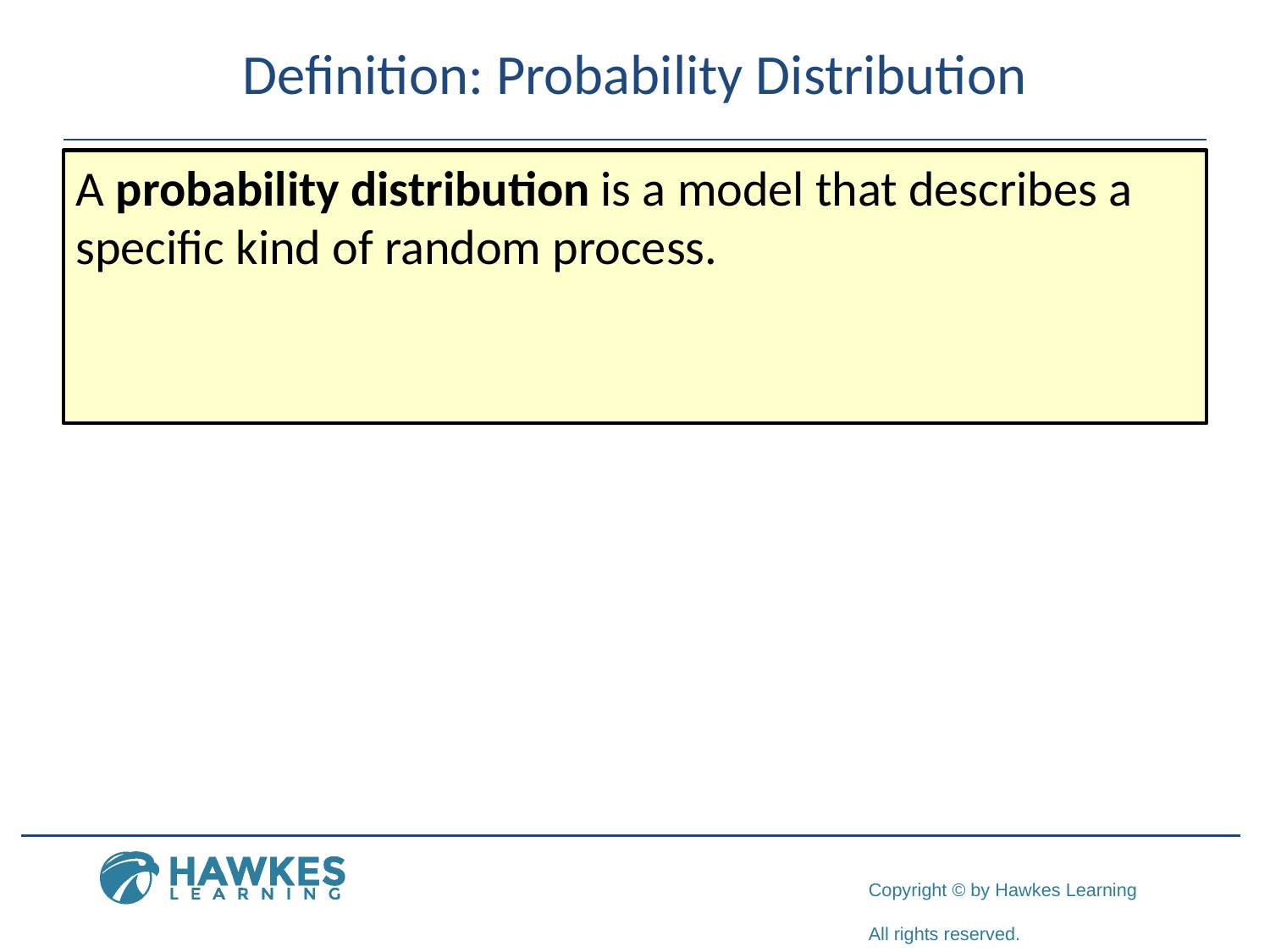

# Definition: Probability Distribution
A probability distribution is a model that describes a specific kind of random process.